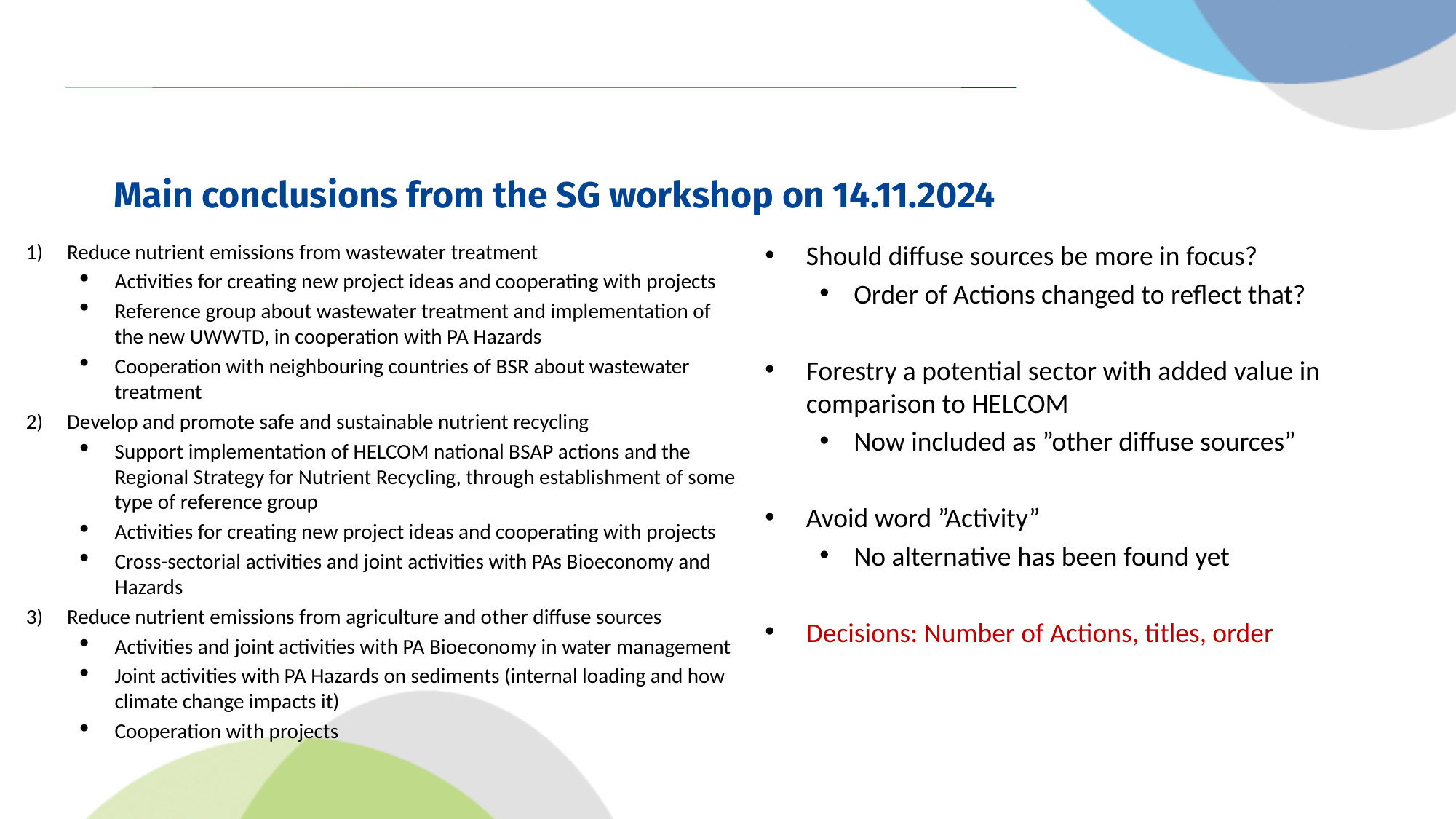

# Main conclusions from the SG workshop on 14.11.2024
Reduce nutrient emissions from wastewater treatment
Activities for creating new project ideas and cooperating with projects
Reference group about wastewater treatment and implementation of the new UWWTD, in cooperation with PA Hazards
Cooperation with neighbouring countries of BSR about wastewater treatment
Develop and promote safe and sustainable nutrient recycling
Support implementation of HELCOM national BSAP actions and the Regional Strategy for Nutrient Recycling, through establishment of some type of reference group
Activities for creating new project ideas and cooperating with projects
Cross-sectorial activities and joint activities with PAs Bioeconomy and Hazards
Reduce nutrient emissions from agriculture and other diffuse sources
Activities and joint activities with PA Bioeconomy in water management
Joint activities with PA Hazards on sediments (internal loading and how climate change impacts it)
Cooperation with projects
Should diffuse sources be more in focus?
Order of Actions changed to reflect that?

Forestry a potential sector with added value in comparison to HELCOM
Now included as ”other diffuse sources”

Avoid word ”Activity”
No alternative has been found yet

Decisions: Number of Actions, titles, order